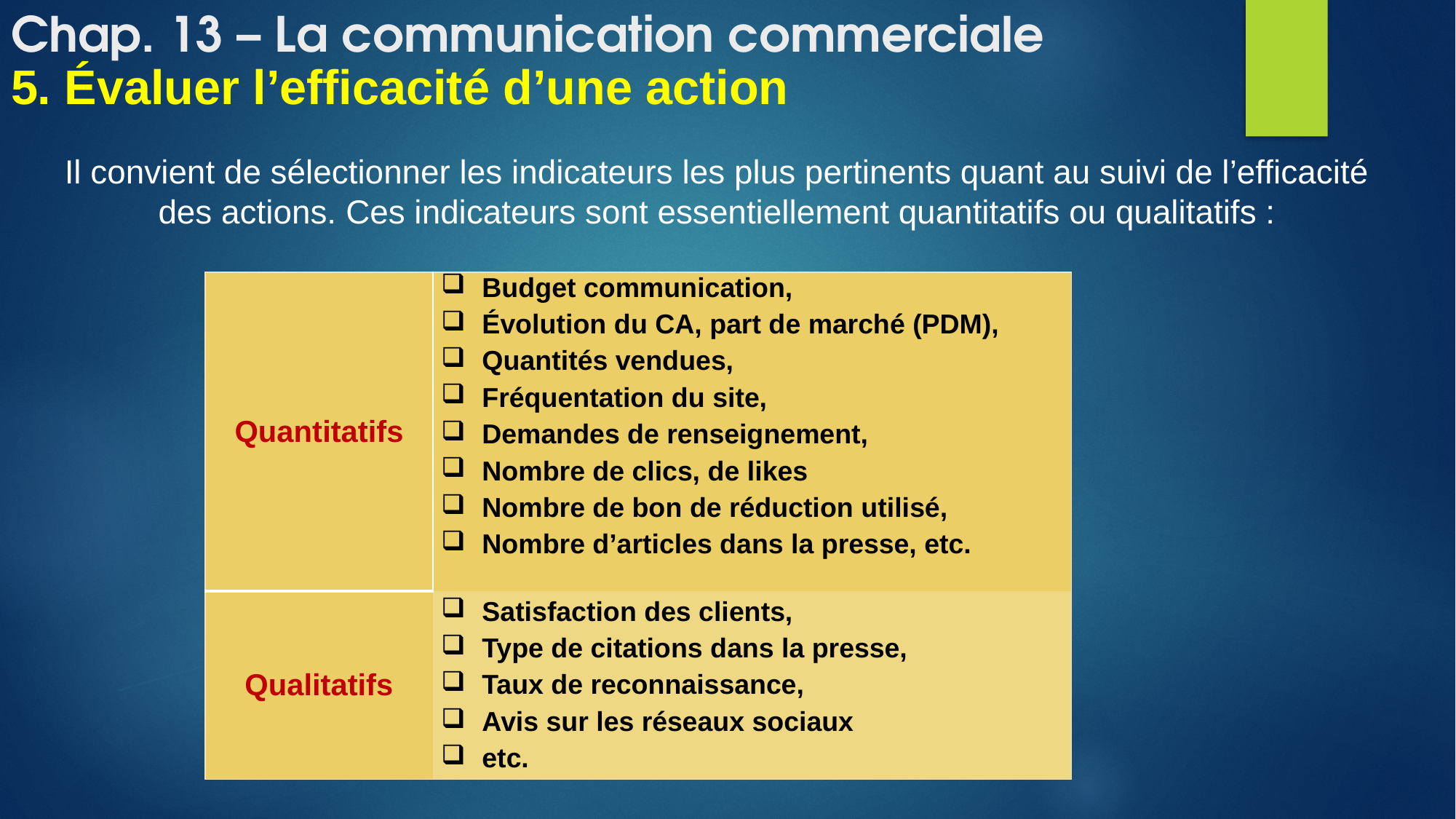

Chap. 13 – La communication commerciale
5. Évaluer l’efficacité d’une action
Il convient de sélectionner les indicateurs les plus pertinents quant au suivi de l’efficacité des actions. Ces indicateurs sont essentiellement quantitatifs ou qualitatifs :
| Quantitatifs | Budget communication, Évolution du CA, part de marché (PDM), Quantités vendues, Fréquentation du site, Demandes de renseignement, Nombre de clics, de likes Nombre de bon de réduction utilisé, Nombre d’articles dans la presse, etc. |
| --- | --- |
| Qualitatifs | Satisfaction des clients, Type de citations dans la presse, Taux de reconnaissance, Avis sur les réseaux sociaux etc. |